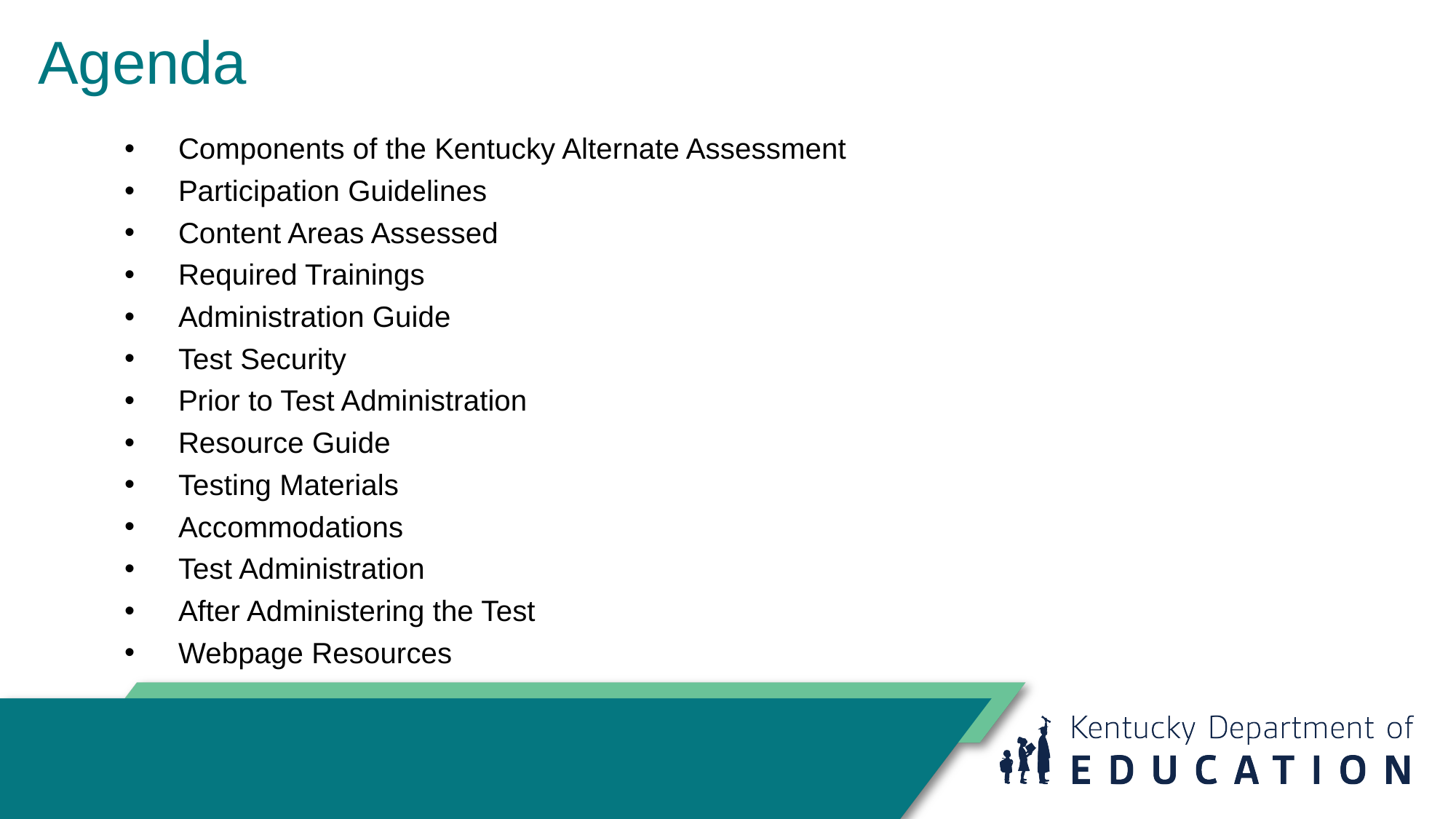

# Agenda
Components of the Kentucky Alternate Assessment
Participation Guidelines
Content Areas Assessed
Required Trainings
Administration Guide
Test Security
Prior to Test Administration
Resource Guide
Testing Materials
Accommodations
Test Administration
After Administering the Test
Webpage Resources